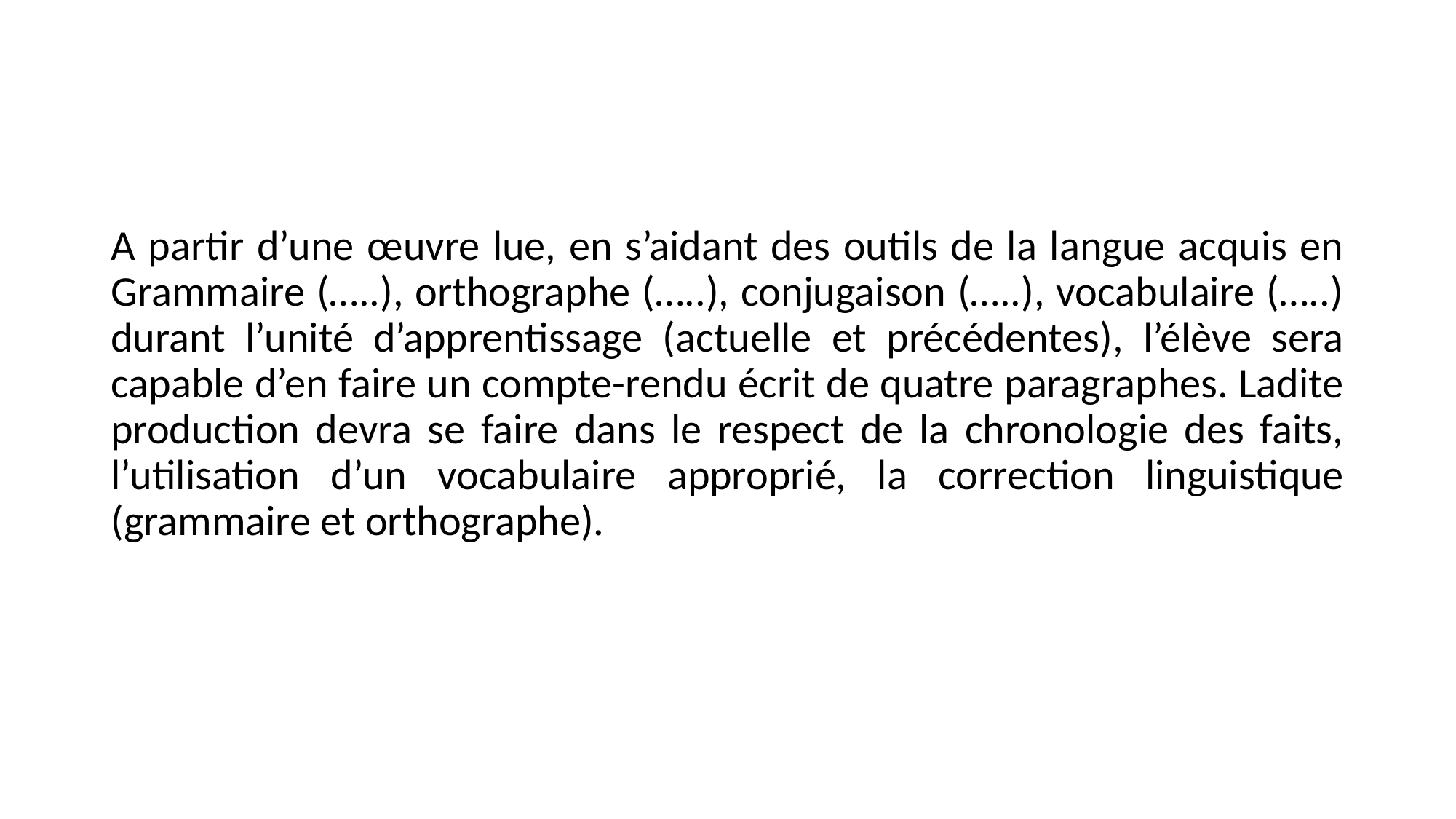

A partir d’une œuvre lue, en s’aidant des outils de la langue acquis en Grammaire (…..), orthographe (…..), conjugaison (…..), vocabulaire (…..) durant l’unité d’apprentissage (actuelle et précédentes), l’élève sera capable d’en faire un compte-rendu écrit de quatre paragraphes. Ladite production devra se faire dans le respect de la chronologie des faits, l’utilisation d’un vocabulaire approprié, la correction linguistique (grammaire et orthographe).